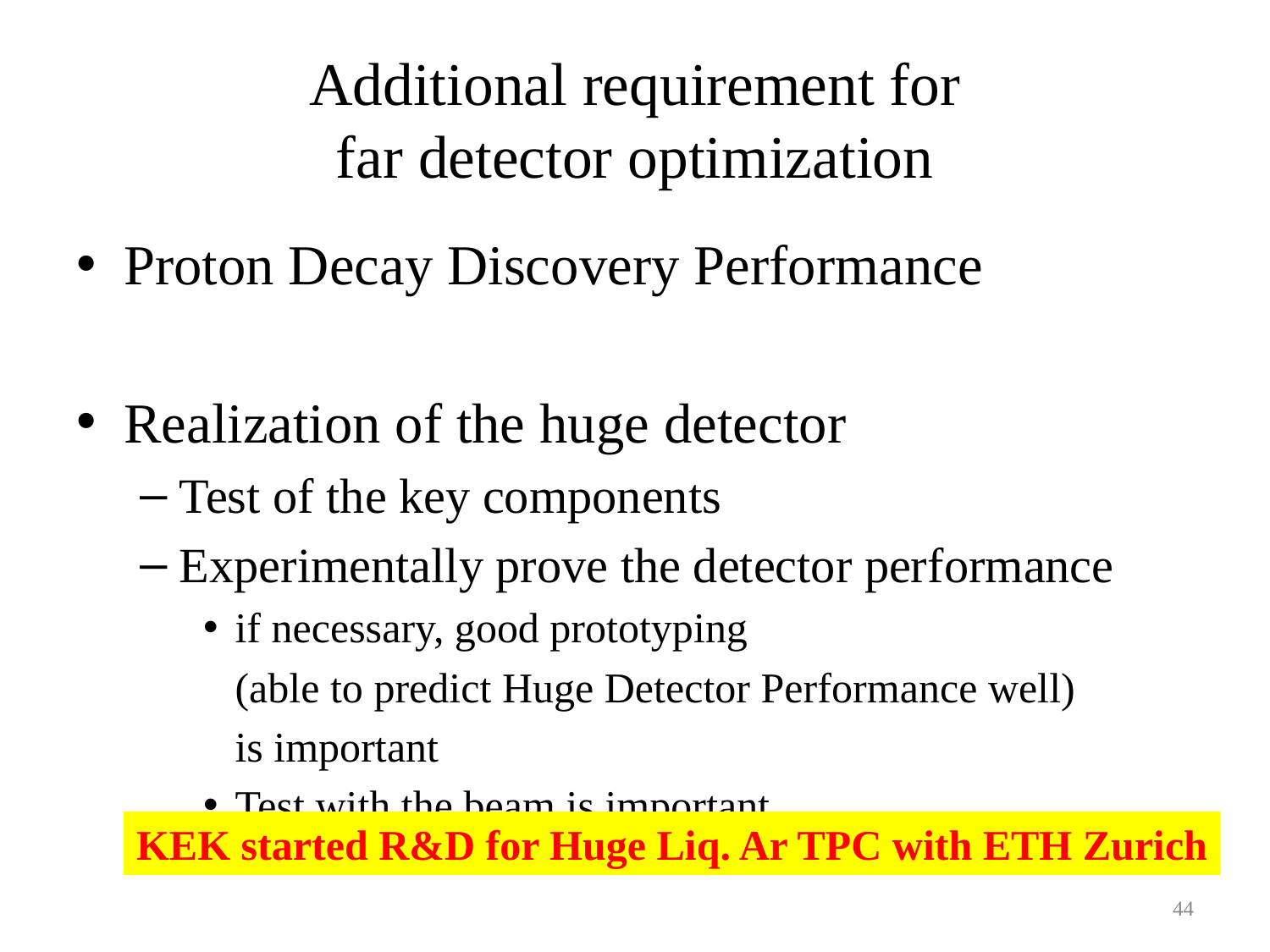

# Additional requirement for far detector optimization
Proton Decay Discovery Performance

Realization of the huge detector
Test of the key components
Experimentally prove the detector performance
if necessary, good prototyping
   (able to predict Huge Detector Performance well)
   is important
Test with the beam is important

KEK started R&D for Huge Liq. Ar TPC with ETH Zurich
44